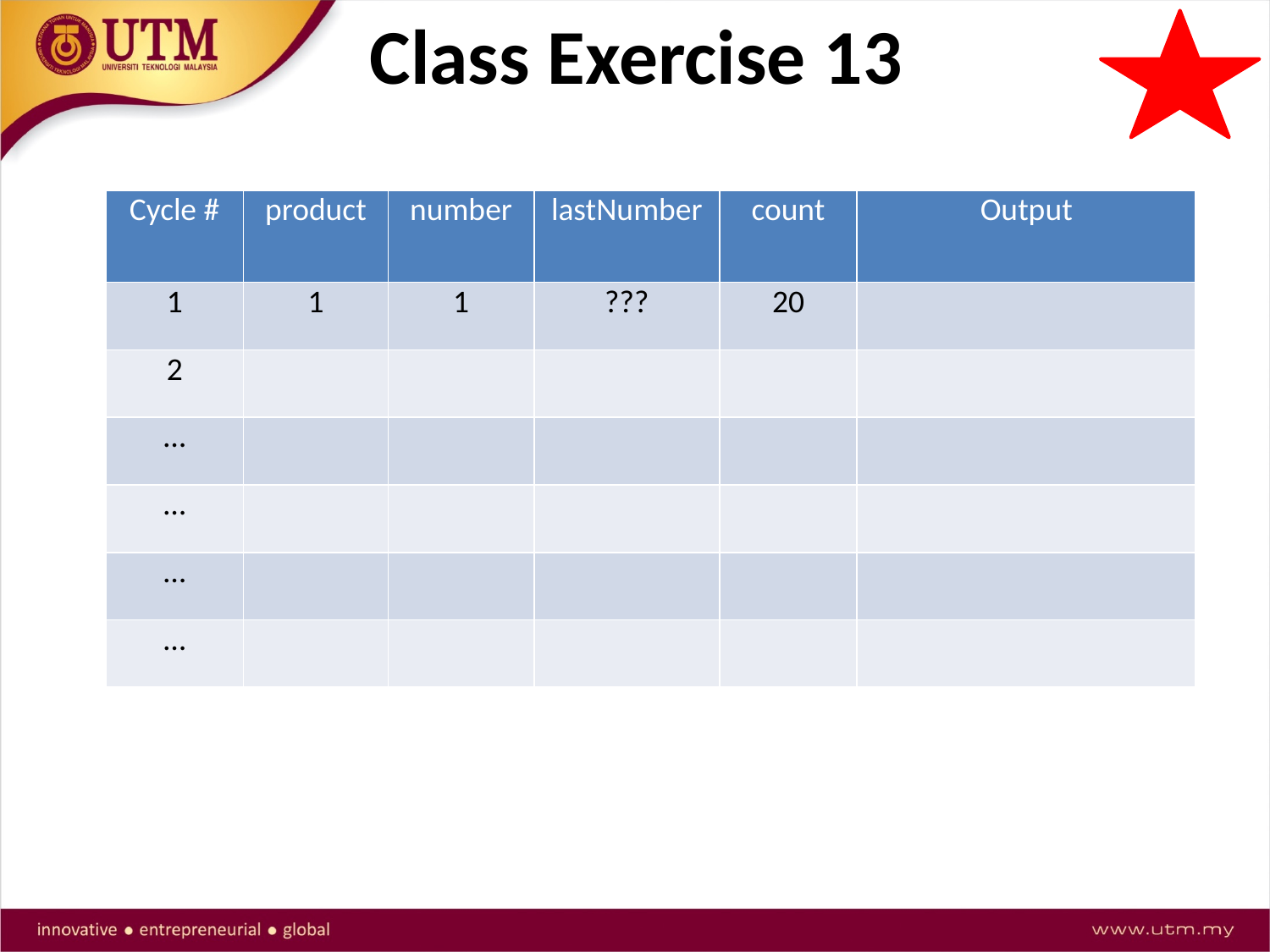

# Class Exercise 13

| Cycle # | product | number | lastNumber | count | Output |
| --- | --- | --- | --- | --- | --- |
| 1 | 1 | 1 | ??? | 20 |  |
| 2 |  |  |  |  |  |
| … |  |  |  |  |  |
| … |  |  |  |  |  |
| … |  |  |  |  |  |
| … |  |  |  |  |  |